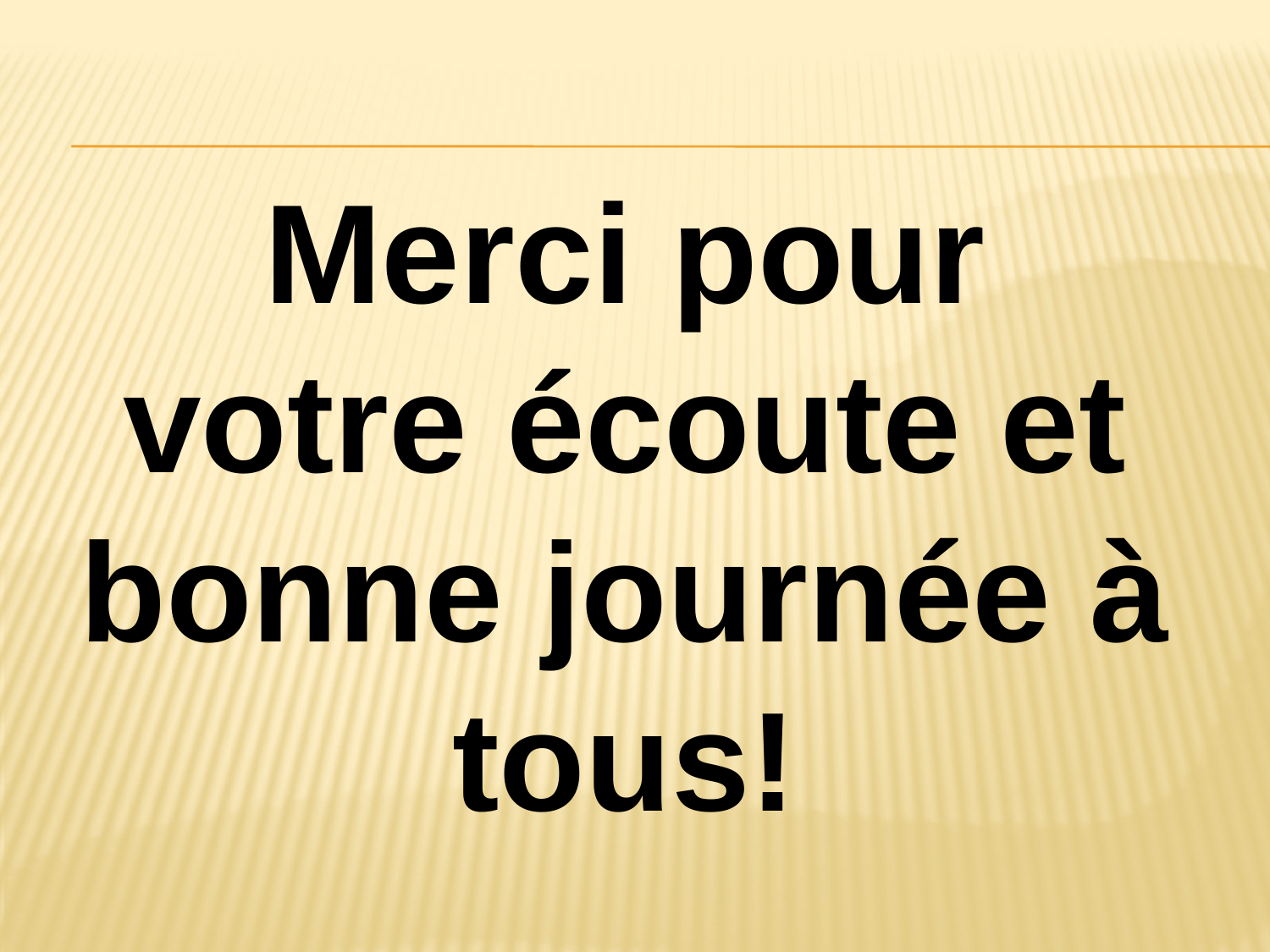

Merci pour votre écoute et bonne journée à tous!